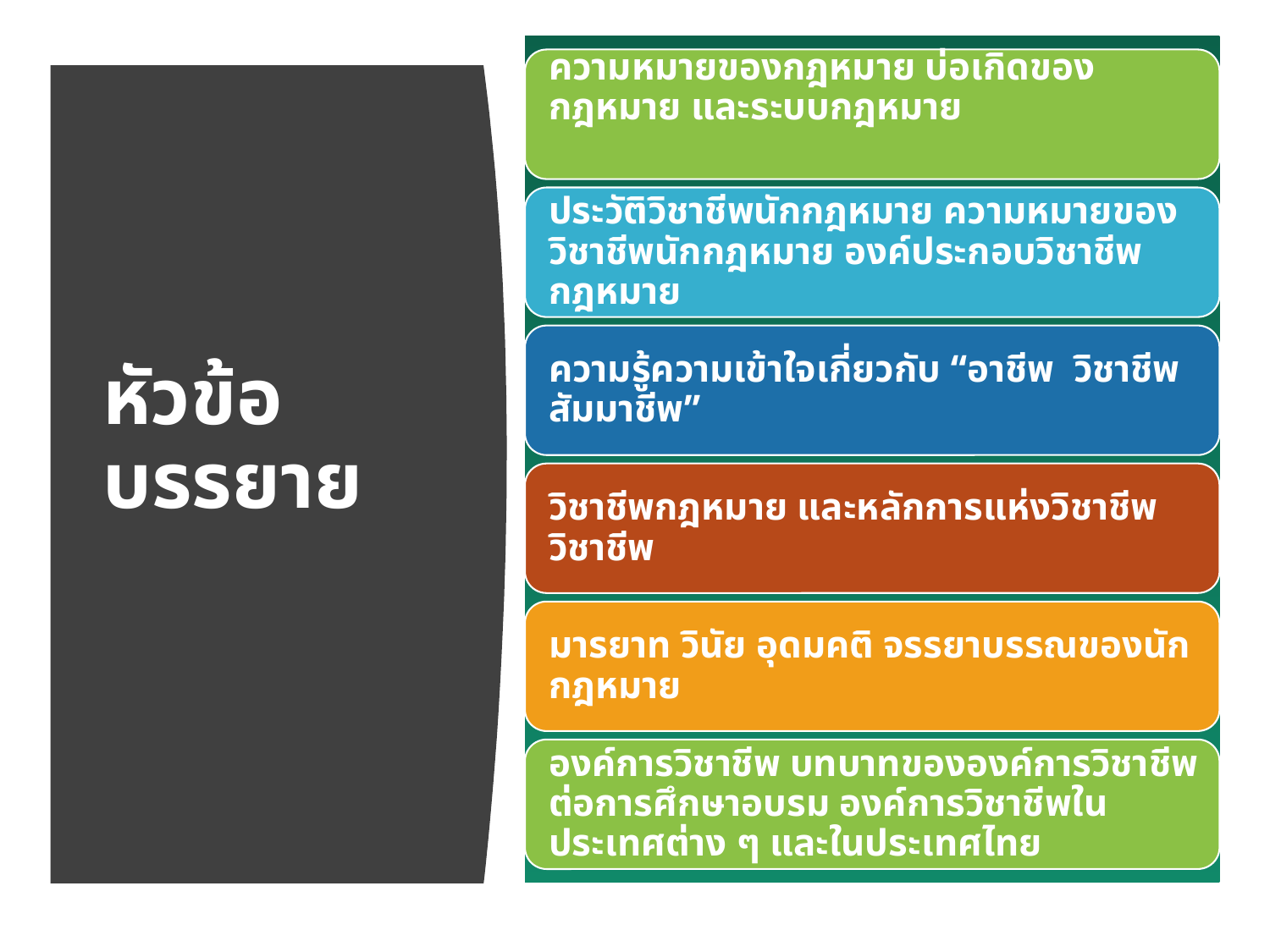

ความหมายของกฎหมาย บ่อเกิดของกฎหมาย และระบบกฎหมาย

ประวัติวิชาชีพนักกฎหมาย ความหมายของวิชาชีพนักกฎหมาย องค์ประกอบวิชาชีพกฎหมาย
ความรู้ความเข้าใจเกี่ยวกับ “อาชีพ  วิชาชีพ  สัมมาชีพ”
วิชาชีพกฎหมาย และหลักการแห่งวิชาชีพวิชาชีพ
มารยาท วินัย อุดมคติ จรรยาบรรณของนักกฎหมาย
องค์การวิชาชีพ บทบาทขององค์การวิชาชีพต่อการศึกษาอบรม องค์การวิชาชีพในประเทศต่าง ๆ และในประเทศไทย

# หัวข้อบรรยาย